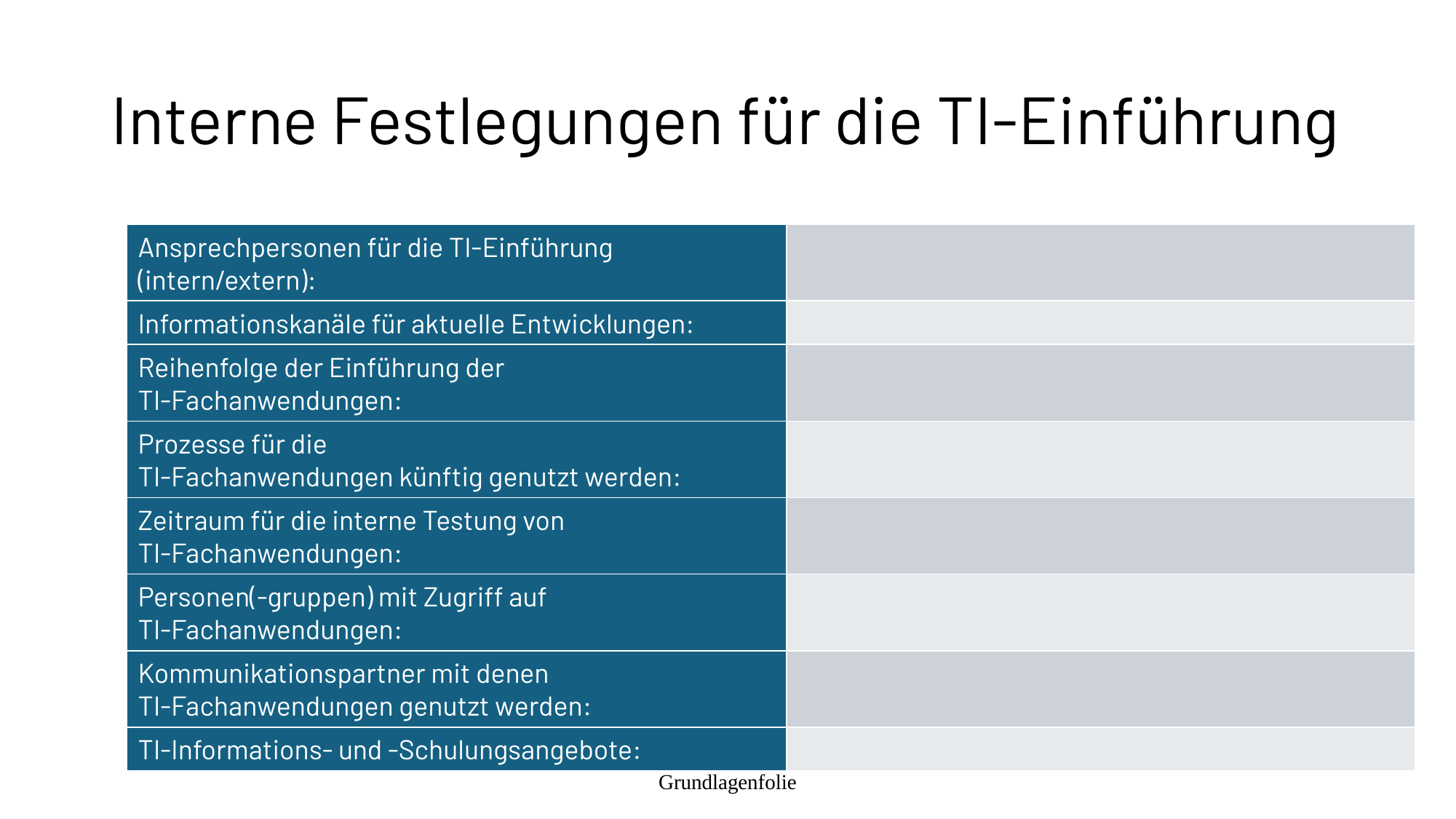

# Interne Festlegungen für die TI-Einführung

| Ansprechpersonen für die TI-Einführung (intern/extern): |  |
| --- | --- |
| Informationskanäle für aktuelle Entwicklungen: |  |
| Reihenfolge der Einführung der TI-Fachanwendungen: |  |
| Prozesse für die TI-Fachanwendungen künftig genutzt werden: |  |
| Zeitraum für die interne Testung von TI-Fachanwendungen: |  |
| Personen(-gruppen) mit Zugriff auf TI-Fachanwendungen: |  |
| Kommunikationspartner mit denen TI-Fachanwendungen genutzt werden: |  |
| TI-Informations- und -Schulungsangebote: |  |
Grundlagenfolie